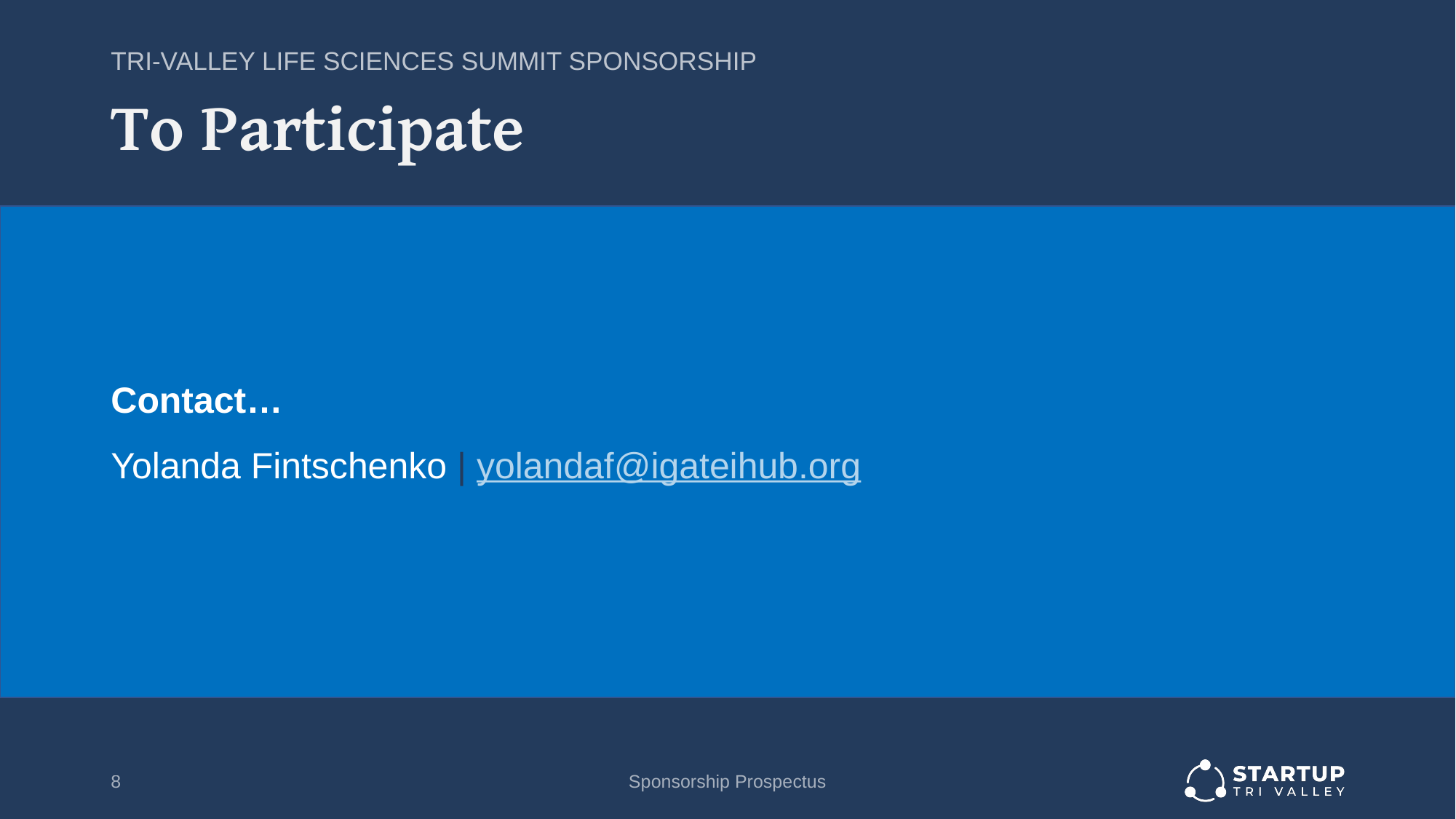

TRI-VALLEY LIFE SCIENCES SUMMIT SPONSORSHIP
# To Participate
Contact…
Yolanda Fintschenko | yolandaf@igateihub.org

8
Sponsorship Prospectus